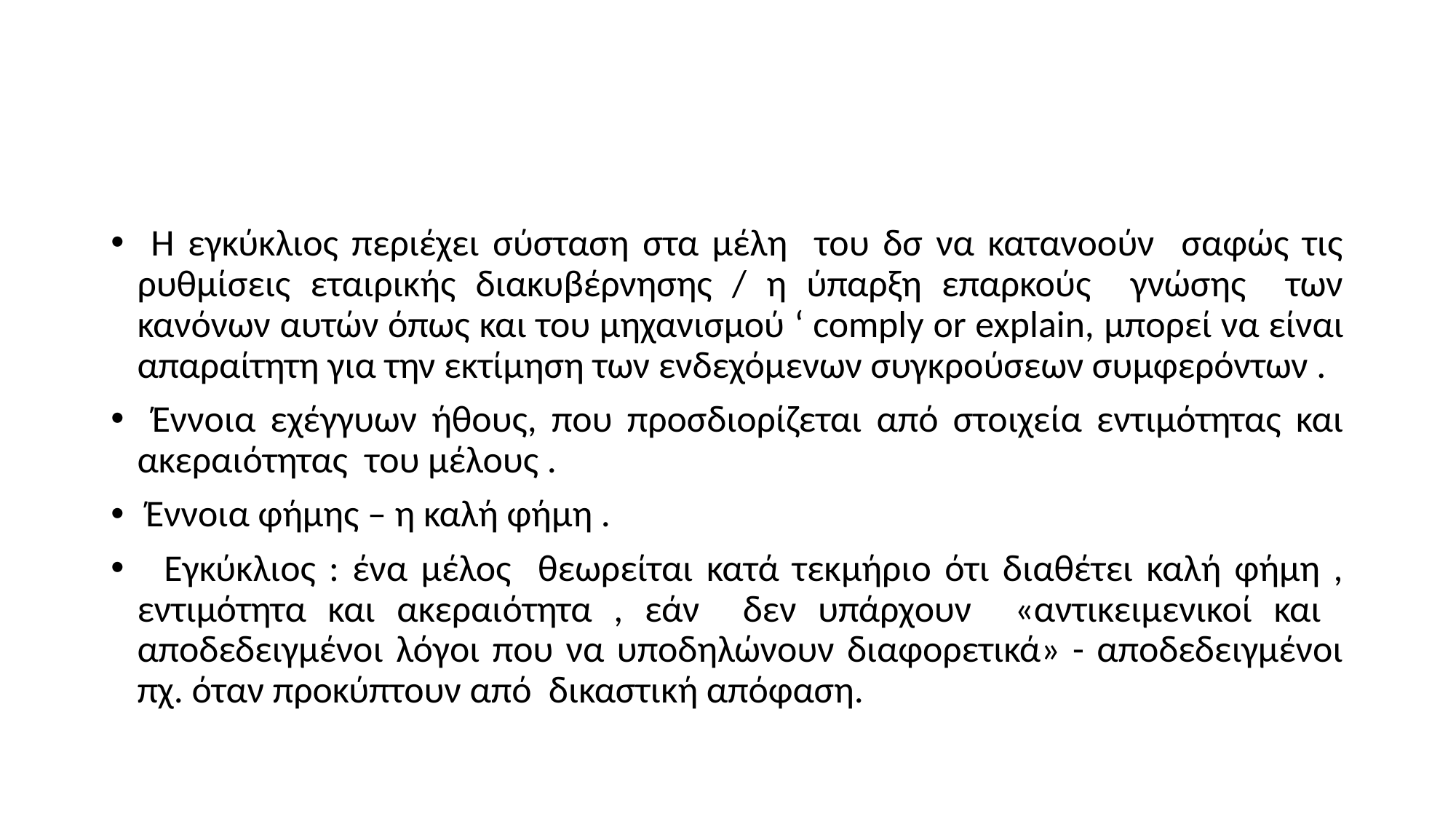

#
 Η εγκύκλιος περιέχει σύσταση στα μέλη  του δσ να κατανοούν  σαφώς τις ρυθμίσεις εταιρικής διακυβέρνησης / η ύπαρξη επαρκούς  γνώσης  των κανόνων αυτών όπως και του μηχανισμού ‘ comply or explain, μπορεί να είναι απαραίτητη για την εκτίμηση των ενδεχόμενων συγκρούσεων συμφερόντων .
 Έννοια εχέγγυων ήθους, που προσδιορίζεται από στοιχεία εντιμότητας και ακεραιότητας  του μέλους .
 Έννοια φήμης – η καλή φήμη .
  Εγκύκλιος : ένα μέλος  θεωρείται κατά τεκμήριο ότι διαθέτει καλή φήμη , εντιμότητα και ακεραιότητα , εάν  δεν υπάρχουν  «αντικειμενικοί και  αποδεδειγμένοι λόγοι που να υποδηλώνουν διαφορετικά» - αποδεδειγμένοι πχ. όταν προκύπτουν από  δικαστική απόφαση.